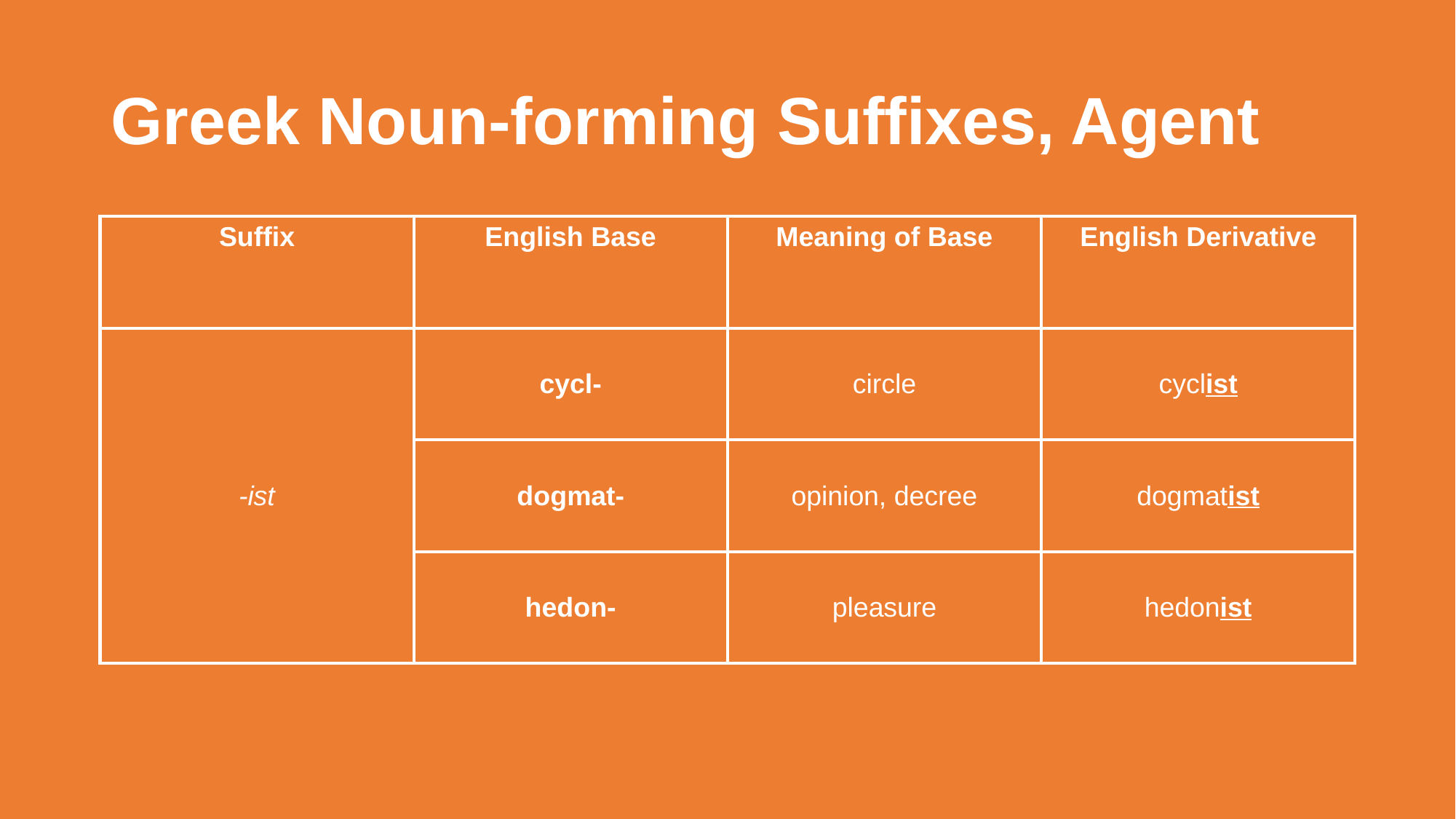

# Greek Noun-forming Suffixes, Agent
| Suffix | English Base | Meaning of Base | English Derivative |
| --- | --- | --- | --- |
| -ist | cycl- | circle | cyclist |
|  | dogmat- | opinion, decree | dogmatist |
|  | hedon- | pleasure | hedonist |